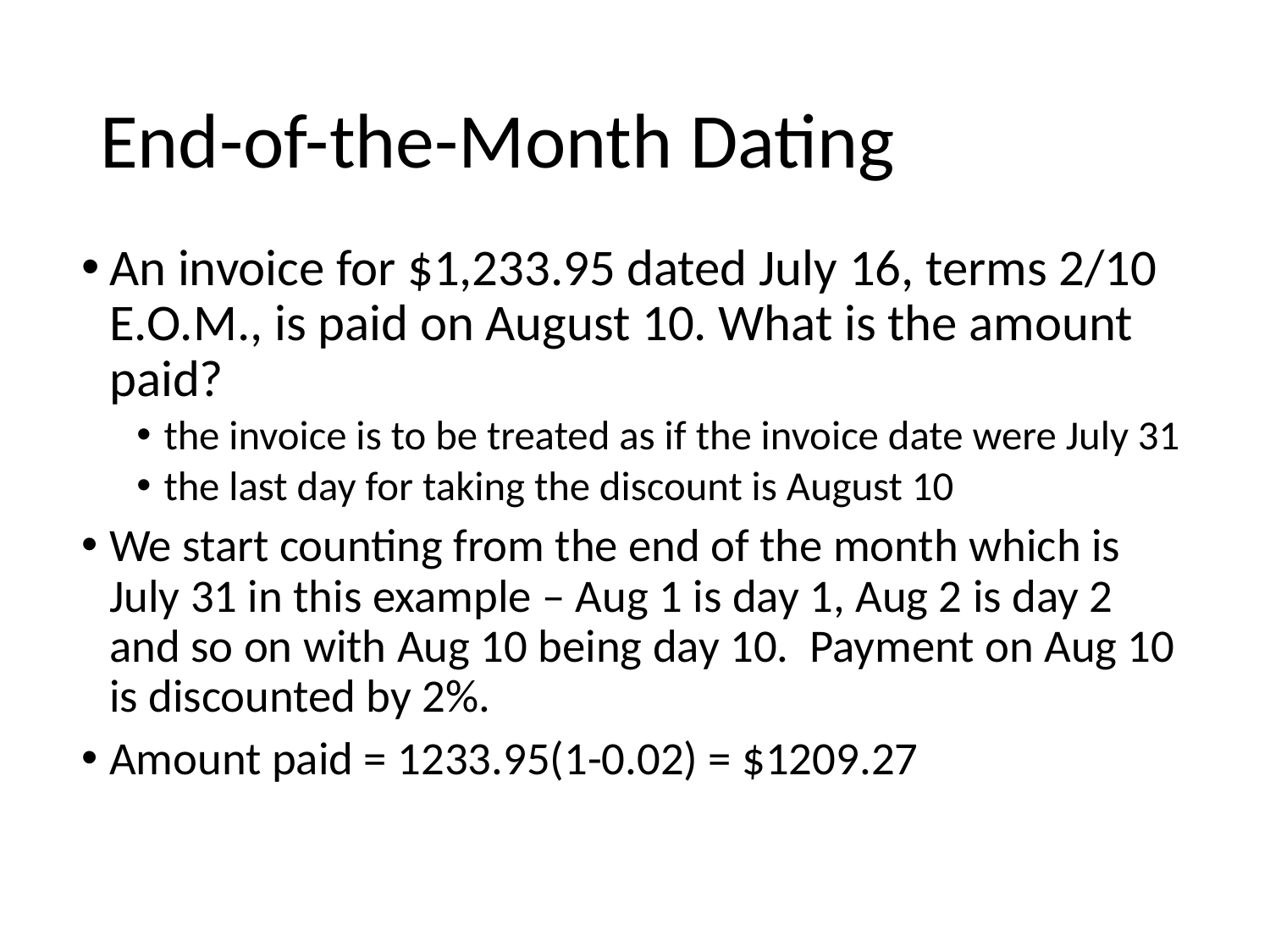

# End-of-the-Month Dating
An invoice for $1,233.95 dated July 16, terms 2/10 E.O.M., is paid on August 10. What is the amount paid?
the invoice is to be treated as if the invoice date were July 31
the last day for taking the discount is August 10
We start counting from the end of the month which is July 31 in this example – Aug 1 is day 1, Aug 2 is day 2 and so on with Aug 10 being day 10.  Payment on Aug 10 is discounted by 2%.
Amount paid = 1233.95(1-0.02) = $1209.27